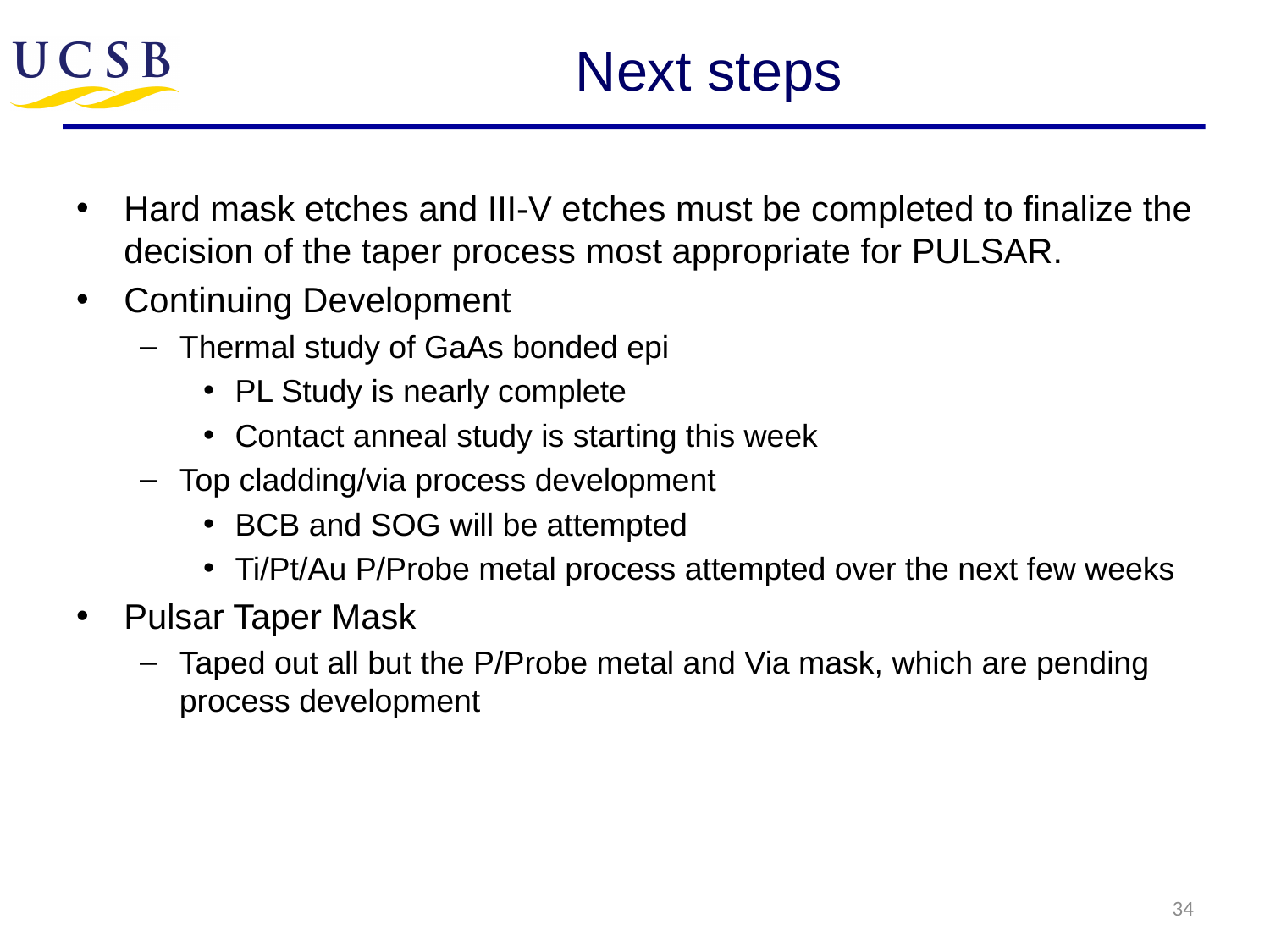

# Next steps
Hard mask etches and III-V etches must be completed to finalize the decision of the taper process most appropriate for PULSAR.
Continuing Development
Thermal study of GaAs bonded epi
PL Study is nearly complete
Contact anneal study is starting this week
Top cladding/via process development
BCB and SOG will be attempted
Ti/Pt/Au P/Probe metal process attempted over the next few weeks
Pulsar Taper Mask
Taped out all but the P/Probe metal and Via mask, which are pending process development
34